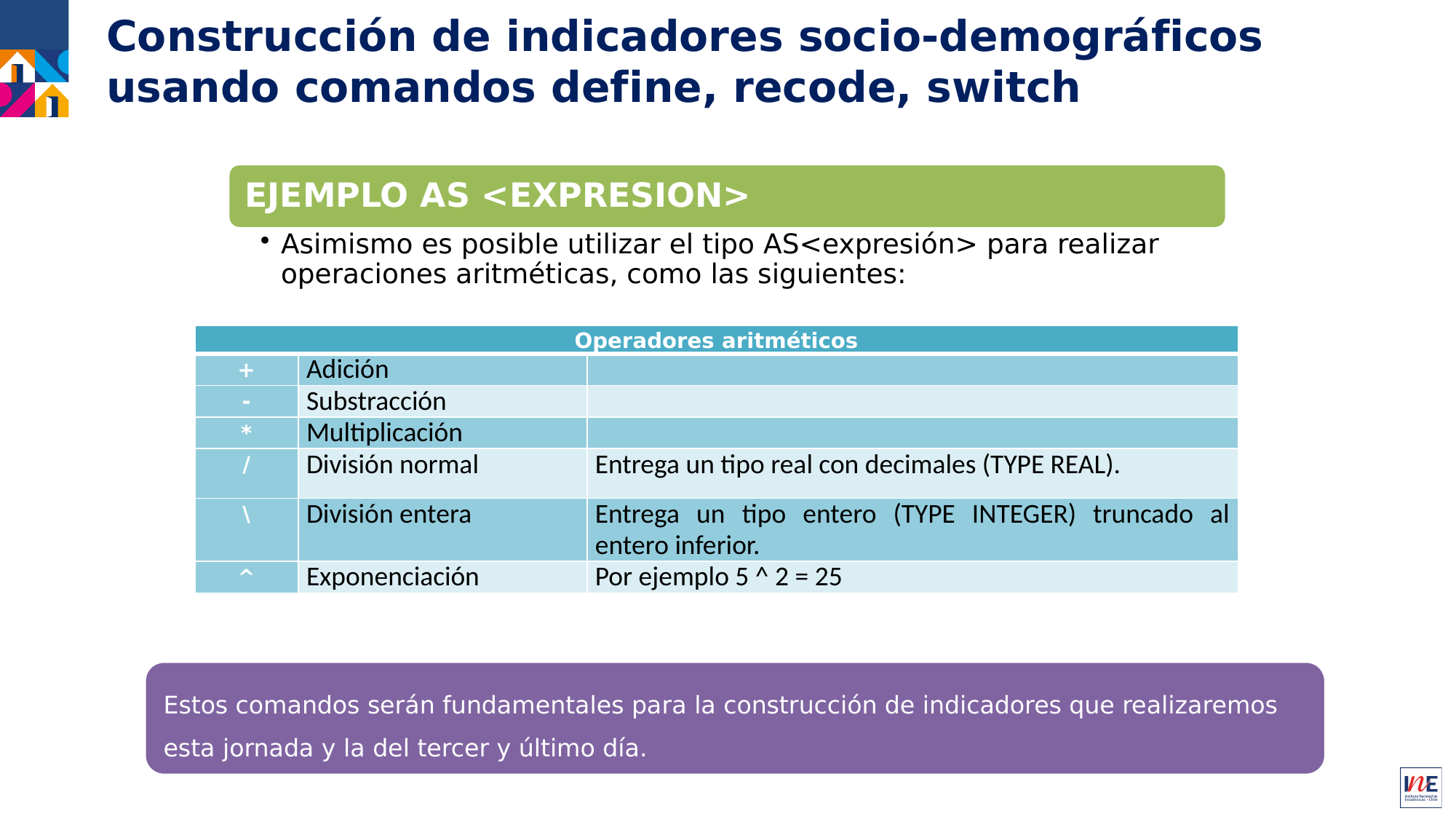

Construcción de indicadores socio-demográficos usando comandos define, recode, switch
EJEMPLO AS <EXPRESION>
Asimismo es posible utilizar el tipo AS<expresión> para realizar operaciones aritméticas, como las siguientes:
| Operadores aritméticos |  |  |
| --- | --- | --- |
| + | Adición |  |
| - | Substracción |  |
| \* | Multiplicación |  |
| / | División normal | Entrega un tipo real con decimales (TYPE REAL). |
| \ | División entera | Entrega un tipo entero (TYPE INTEGER) truncado al entero inferior. |
| ^ | Exponenciación | Por ejemplo 5 ^ 2 = 25 |
Estos comandos serán fundamentales para la construcción de indicadores que realizaremos esta jornada y la del tercer y último día.